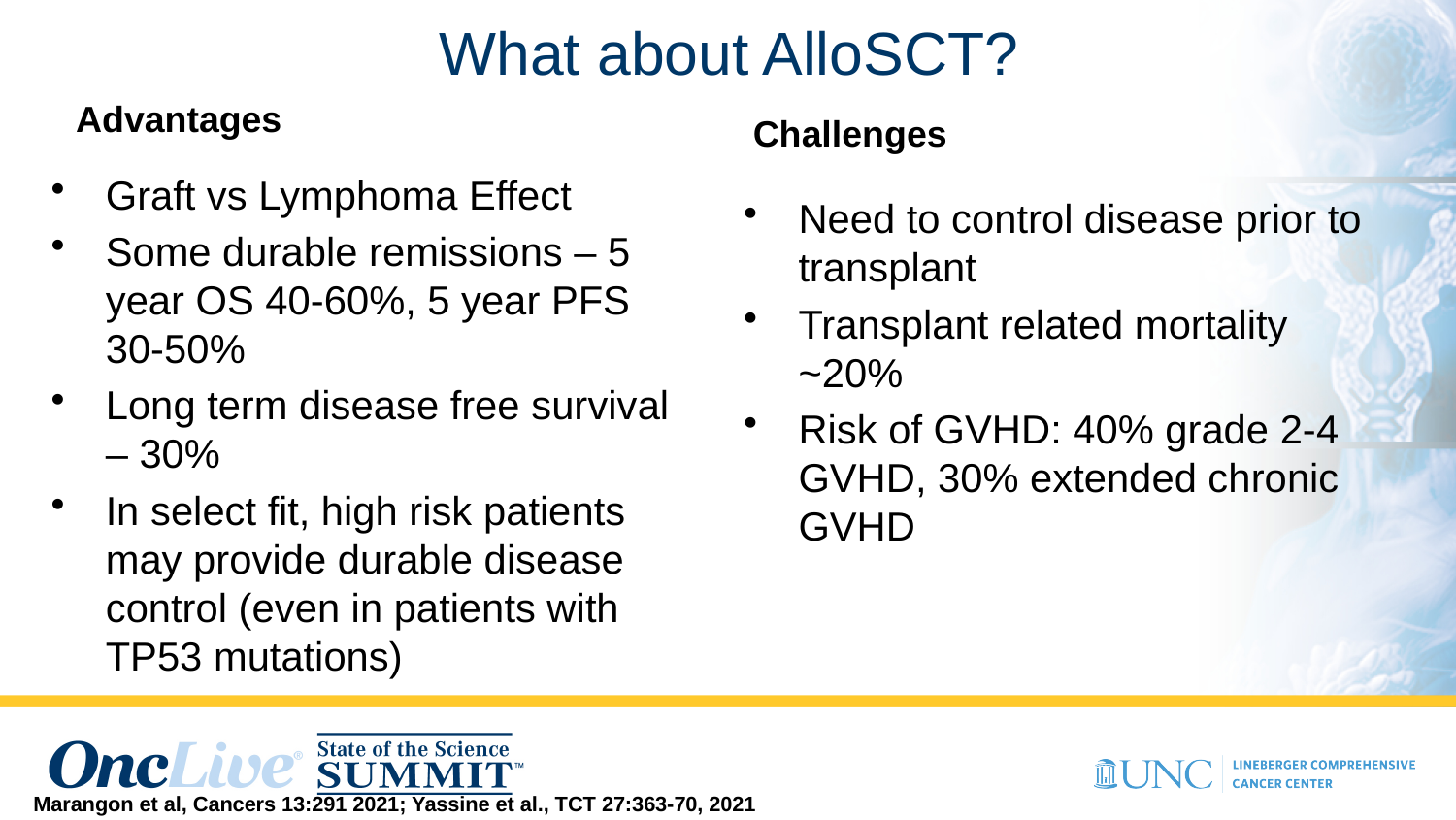

# What about AlloSCT?
Advantages
Challenges
Graft vs Lymphoma Effect
Some durable remissions – 5 year OS 40-60%, 5 year PFS 30-50%
Long term disease free survival – 30%
In select fit, high risk patients may provide durable disease control (even in patients with TP53 mutations)

Need to control disease prior to transplant
Transplant related mortality ~20%
Risk of GVHD: 40% grade 2-4 GVHD, 30% extended chronic GVHD

Marangon et al, Cancers 13:291 2021; Yassine et al., TCT 27:363-70, 2021